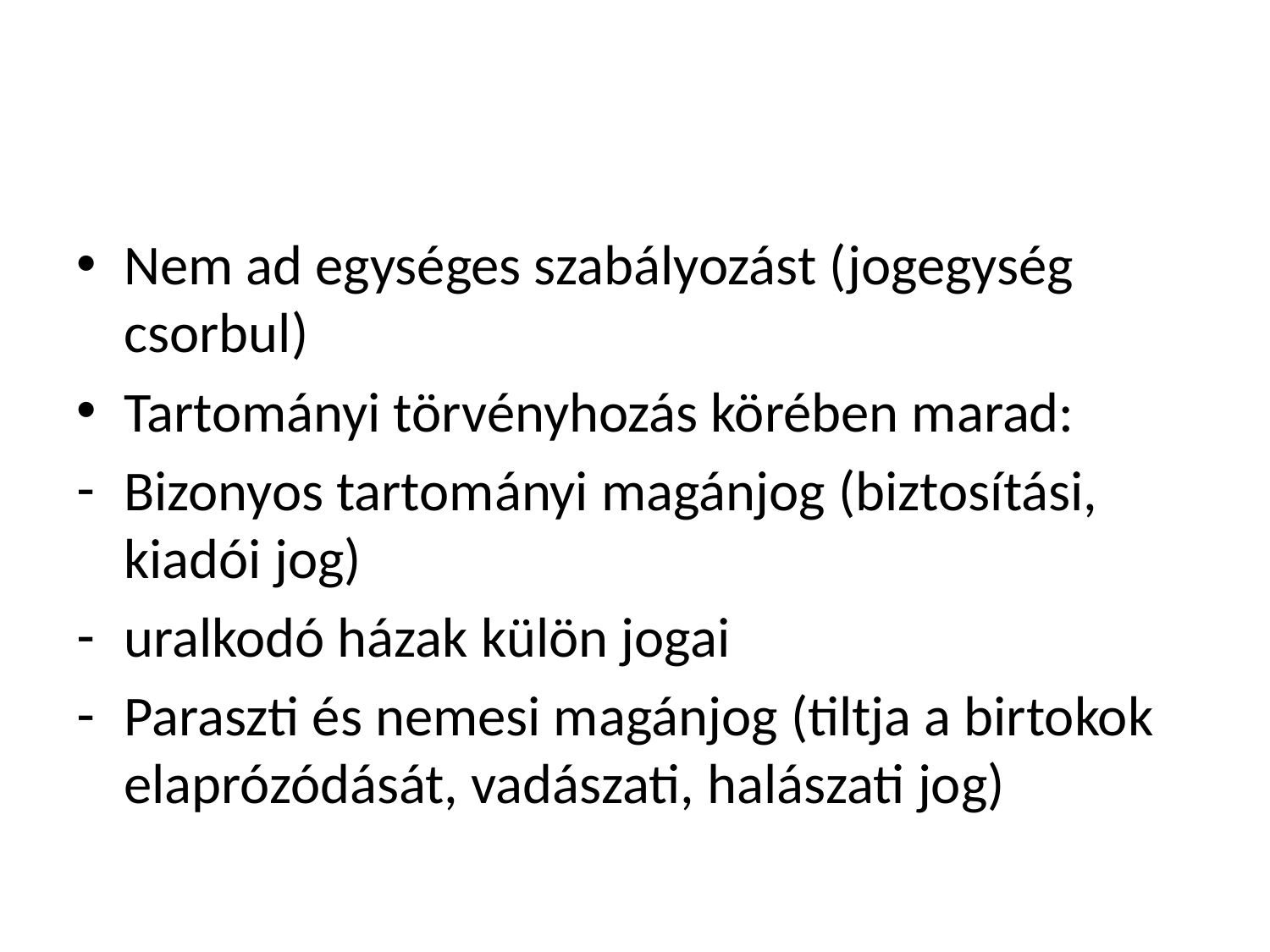

#
Nem ad egységes szabályozást (jogegység csorbul)
Tartományi törvényhozás körében marad:
Bizonyos tartományi magánjog (biztosítási, kiadói jog)
uralkodó házak külön jogai
Paraszti és nemesi magánjog (tiltja a birtokok elaprózódását, vadászati, halászati jog)